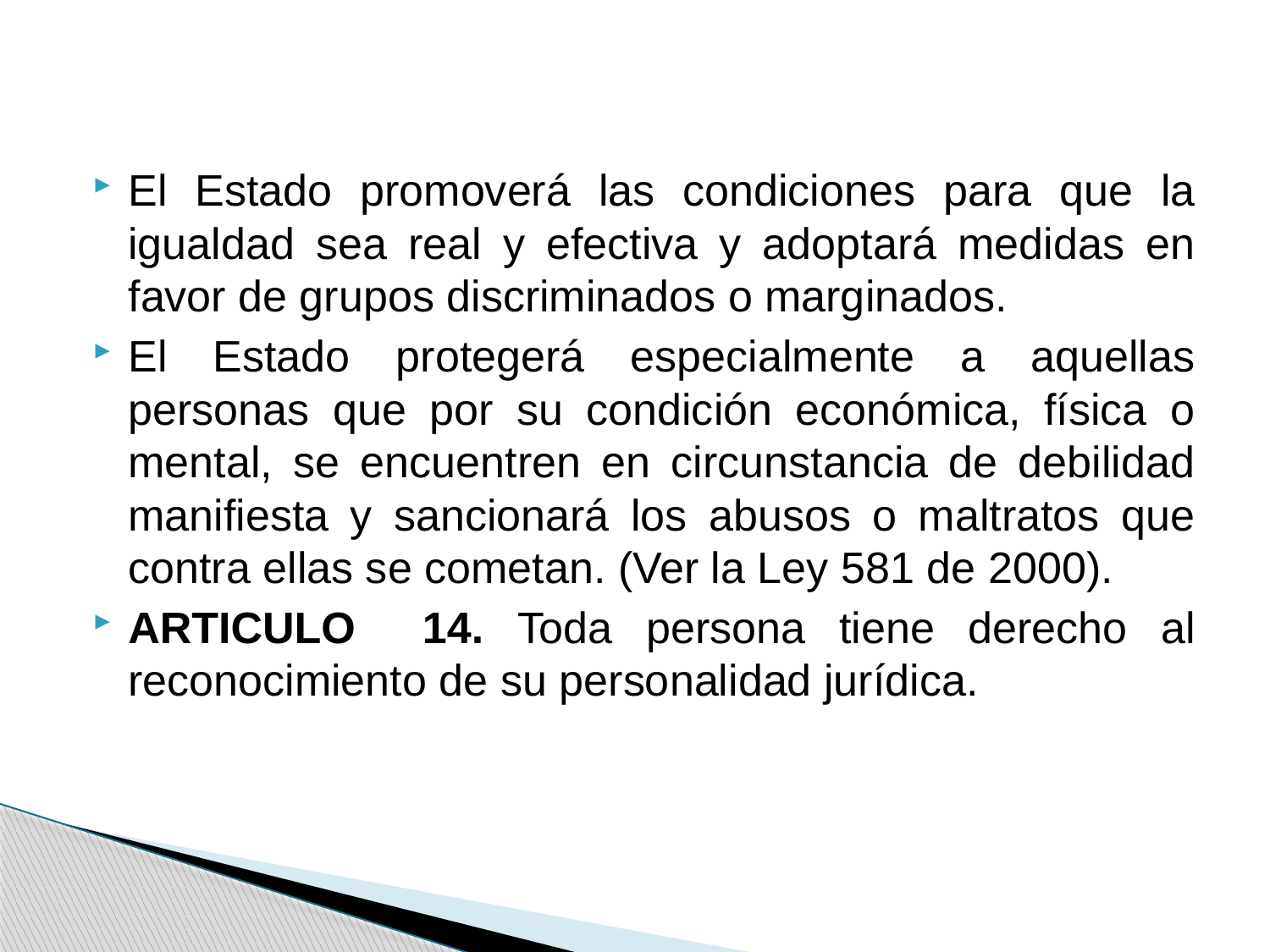

El Estado promoverá las condiciones para que la igualdad sea real y efectiva y adoptará medidas en favor de grupos discriminados o marginados.
El Estado protegerá especialmente a aquellas personas que por su condición económica, física o mental, se encuentren en circunstancia de debilidad manifiesta y sancionará los abusos o maltratos que contra ellas se cometan. (Ver la Ley 581 de 2000).
ARTICULO  14. Toda persona tiene derecho al reconocimiento de su personalidad jurídica.